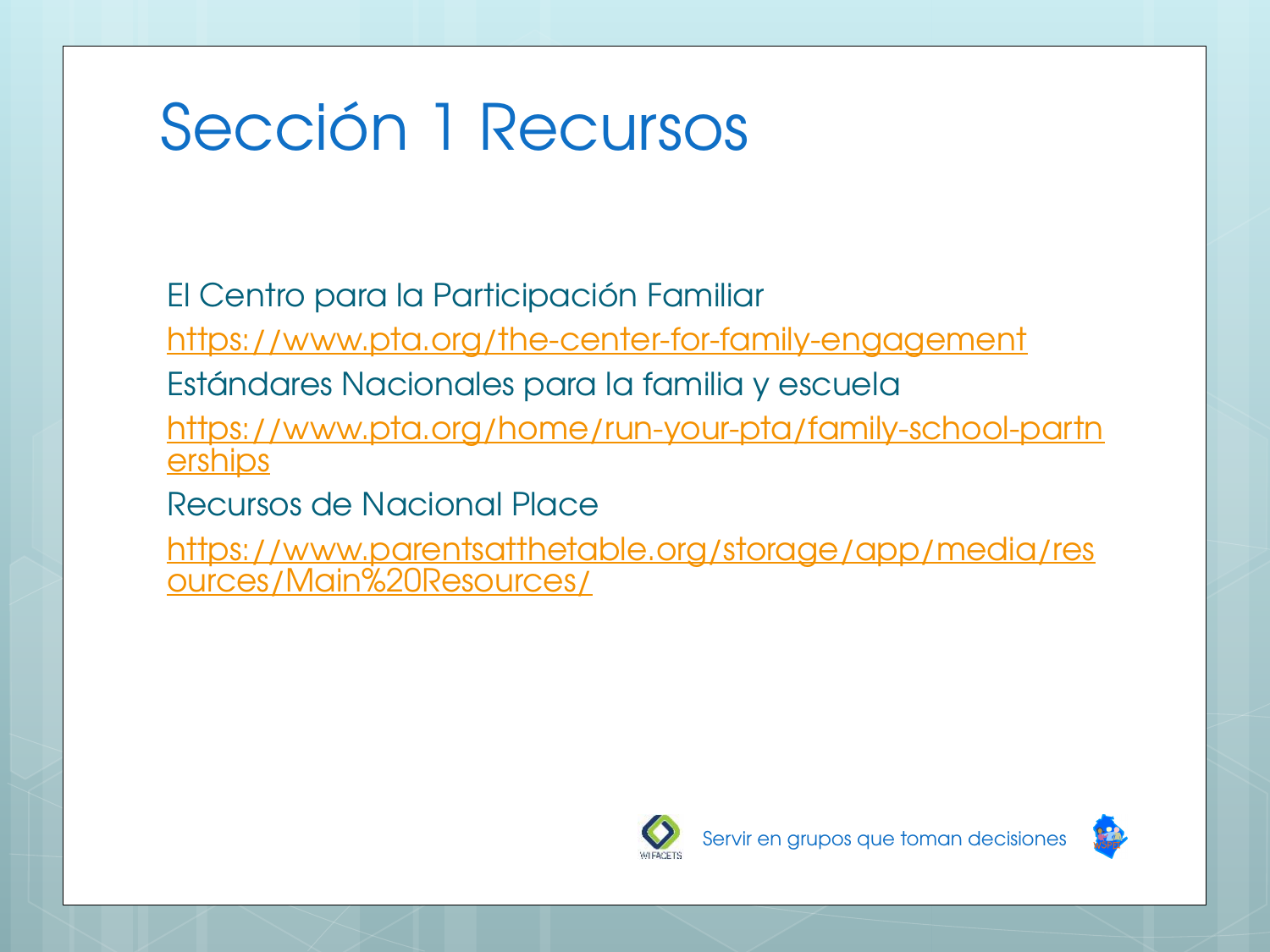

# Sección 1 Recursos

El Centro para la Participación Familiar
https://www.pta.org/the-center-for-family-engagement
Estándares Nacionales para la familia y escuela
https://www.pta.org/home/run-your-pta/family-school-partnerships
Recursos de Nacional Place
https://www.parentsatthetable.org/storage/app/media/resources/Main%20Resources/
Servir en grupos que toman decisiones